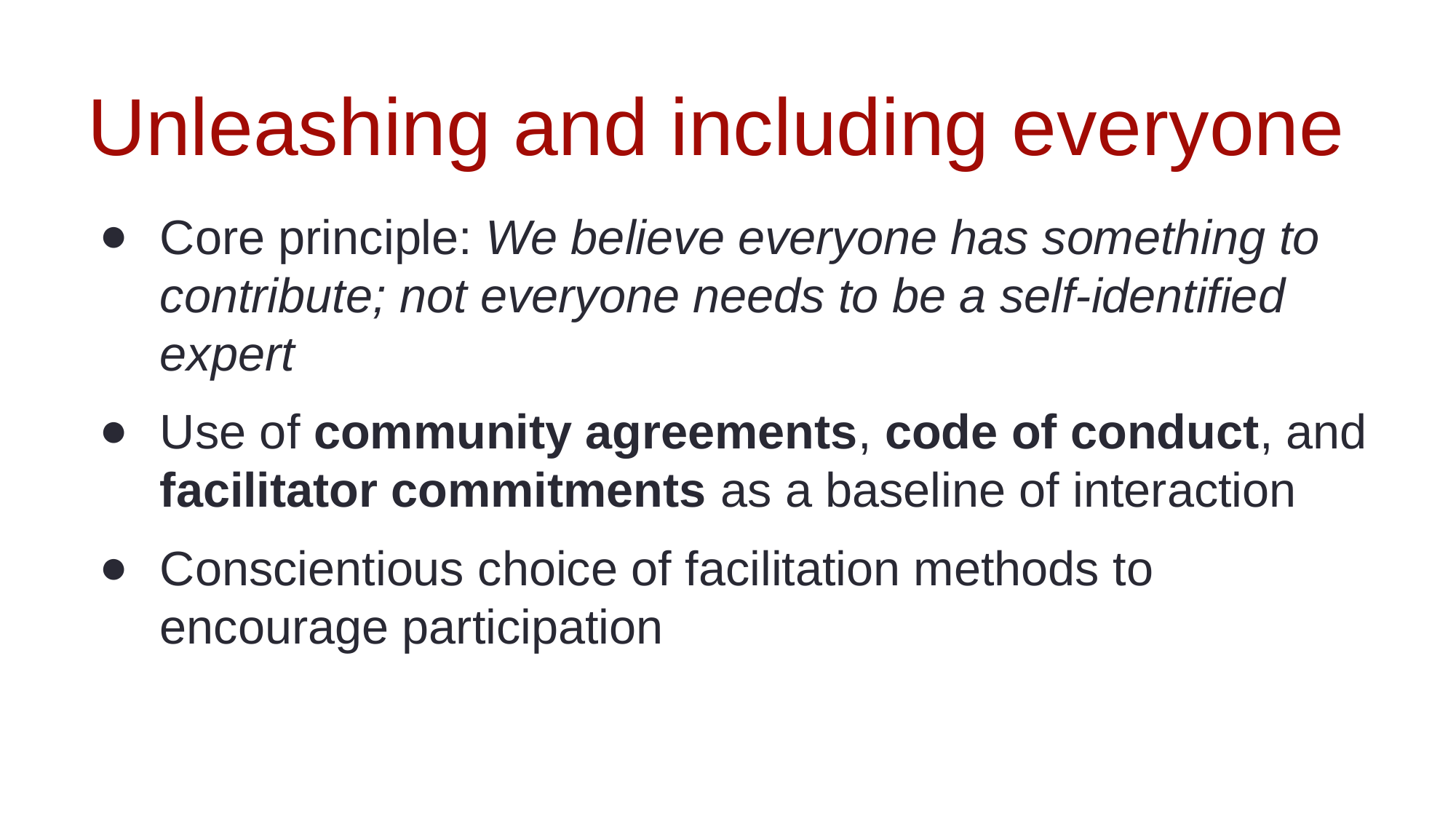

# Unleashing and including everyone
Core principle: We believe everyone has something to contribute; not everyone needs to be a self-identified expert
Use of community agreements, code of conduct, and facilitator commitments as a baseline of interaction
Conscientious choice of facilitation methods to encourage participation